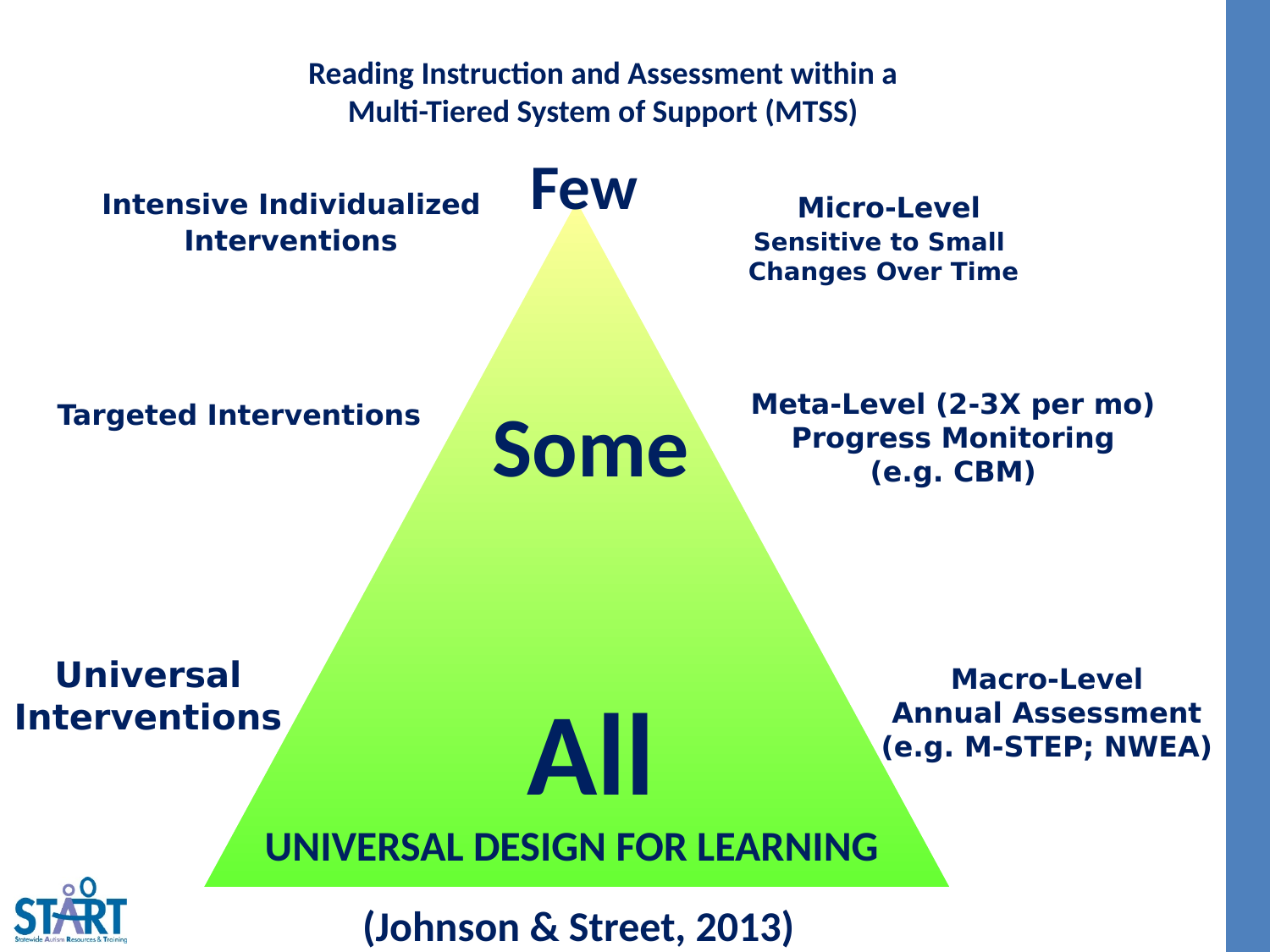

# Reading Instruction and Assessment within a Multi-Tiered System of Support (MTSS)
Few
 Intensive Individualized
Interventions
 Micro-Level
Sensitive to Small
Changes Over Time

Meta-Level (2-3X per mo)
Progress Monitoring
(e.g. CBM)
Targeted Interventions
Some
Universal Interventions
Macro-Level
Annual Assessment
(e.g. M-STEP; NWEA)
All
UNIVERSAL DESIGN FOR LEARNING
(Johnson & Street, 2013)